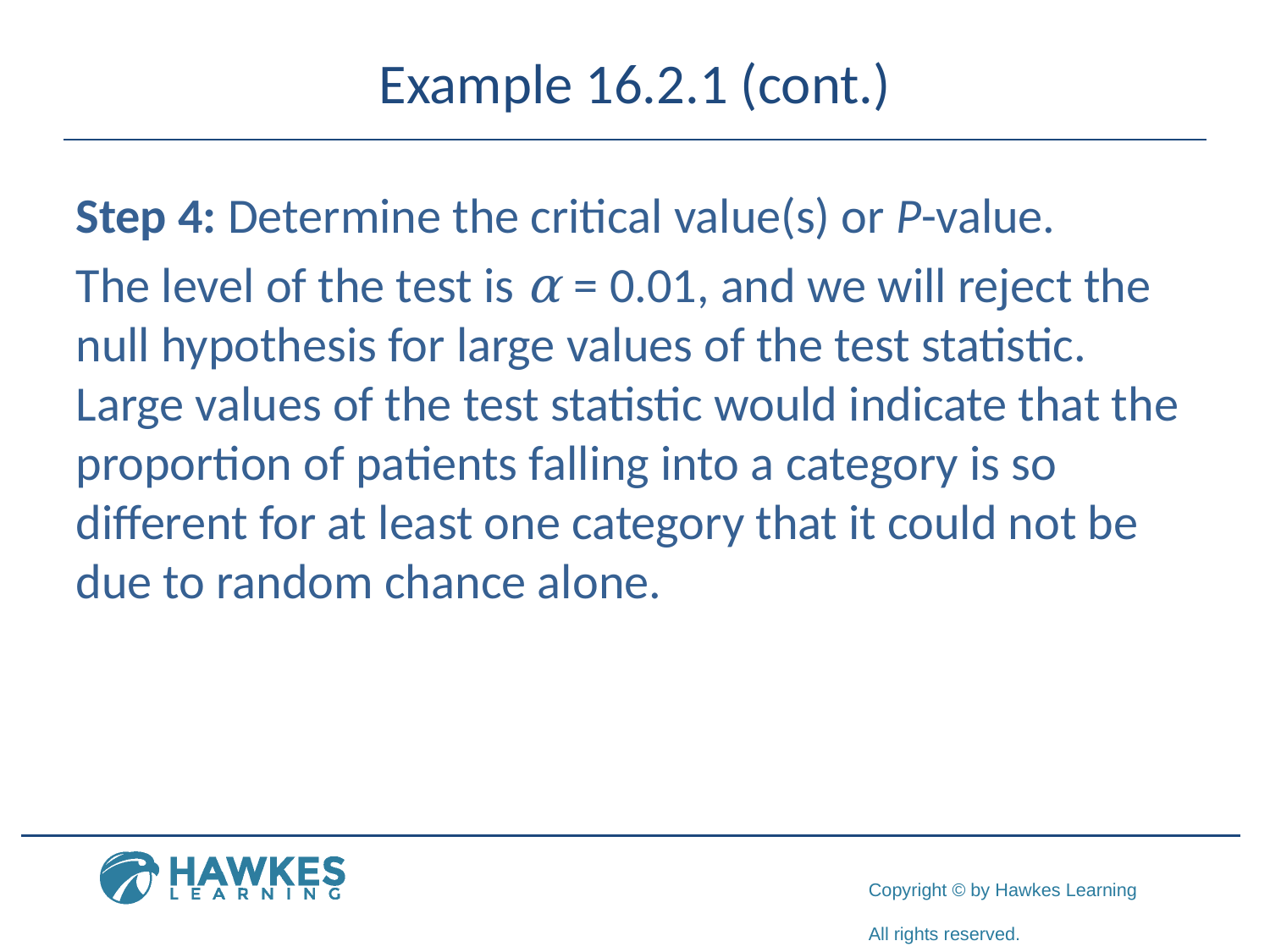

# Example 16.2.1 (cont.)
Step 4: Determine the critical value(s) or P-value.
The level of the test is α = 0.01, and we will reject the null hypothesis for large values of the test statistic. Large values of the test statistic would indicate that the proportion of patients falling into a category is so different for at least one category that it could not be due to random chance alone.